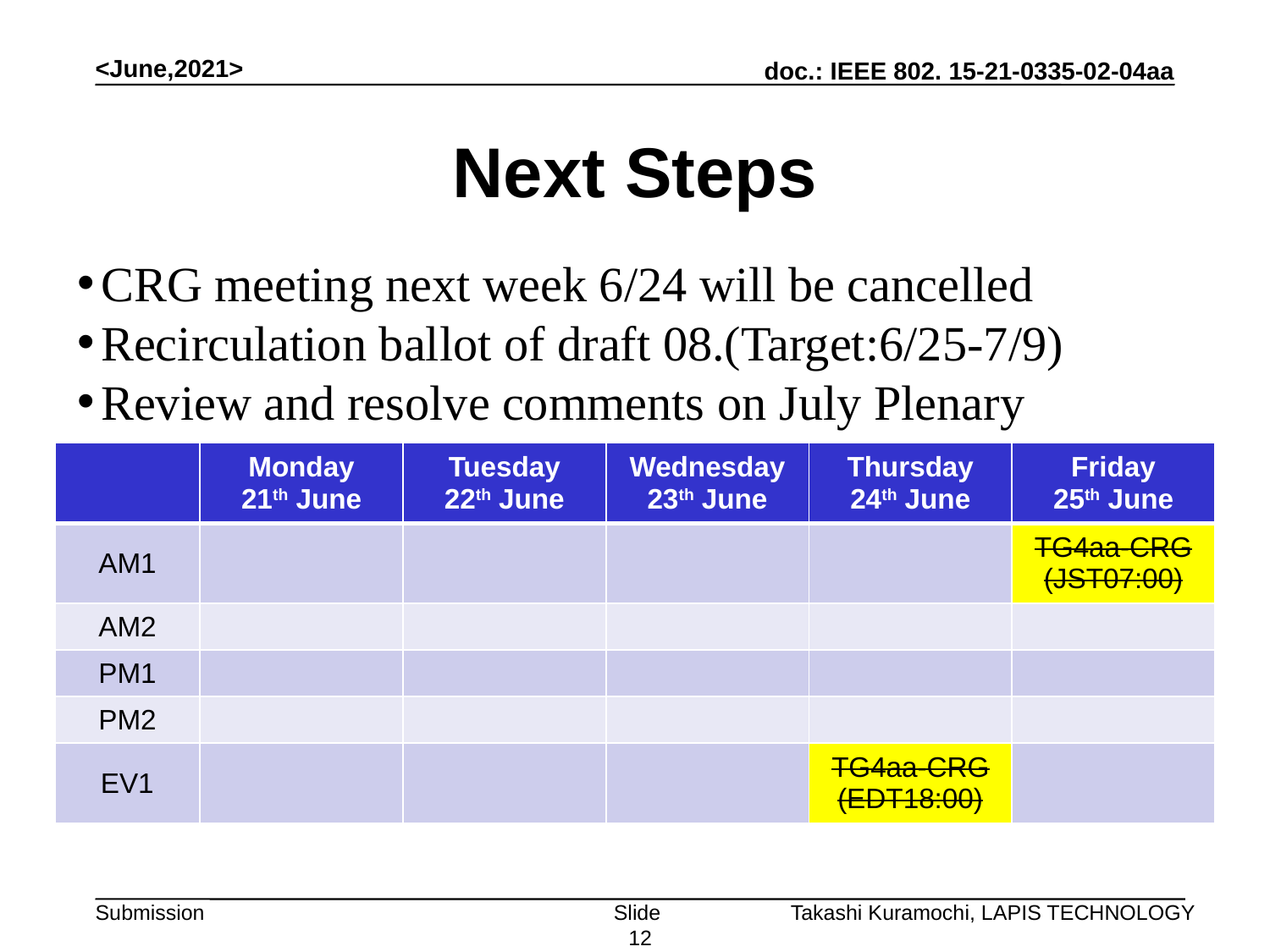

<June,2021>
# Next Steps
CRG meeting next week 6/24 will be cancelled
Recirculation ballot of draft 08.(Target:6/25-7/9)
Review and resolve comments on July Plenary
|  | Monday 21th June | Tuesday 22th June | Wednesday 23th June | Thursday 24th June | Friday 25th June |
| --- | --- | --- | --- | --- | --- |
| AM1 |  |  |  |  | TG4aa-CRG (JST07:00) |
| AM2 |  |  |  |  |  |
| PM1 |  |  |  |  |  |
| PM2 |  |  |  |  |  |
| EV1 |  |  |  | TG4aa-CRG (EDT18:00) |  |
Slide 12
Takashi Kuramochi, LAPIS TECHNOLOGY